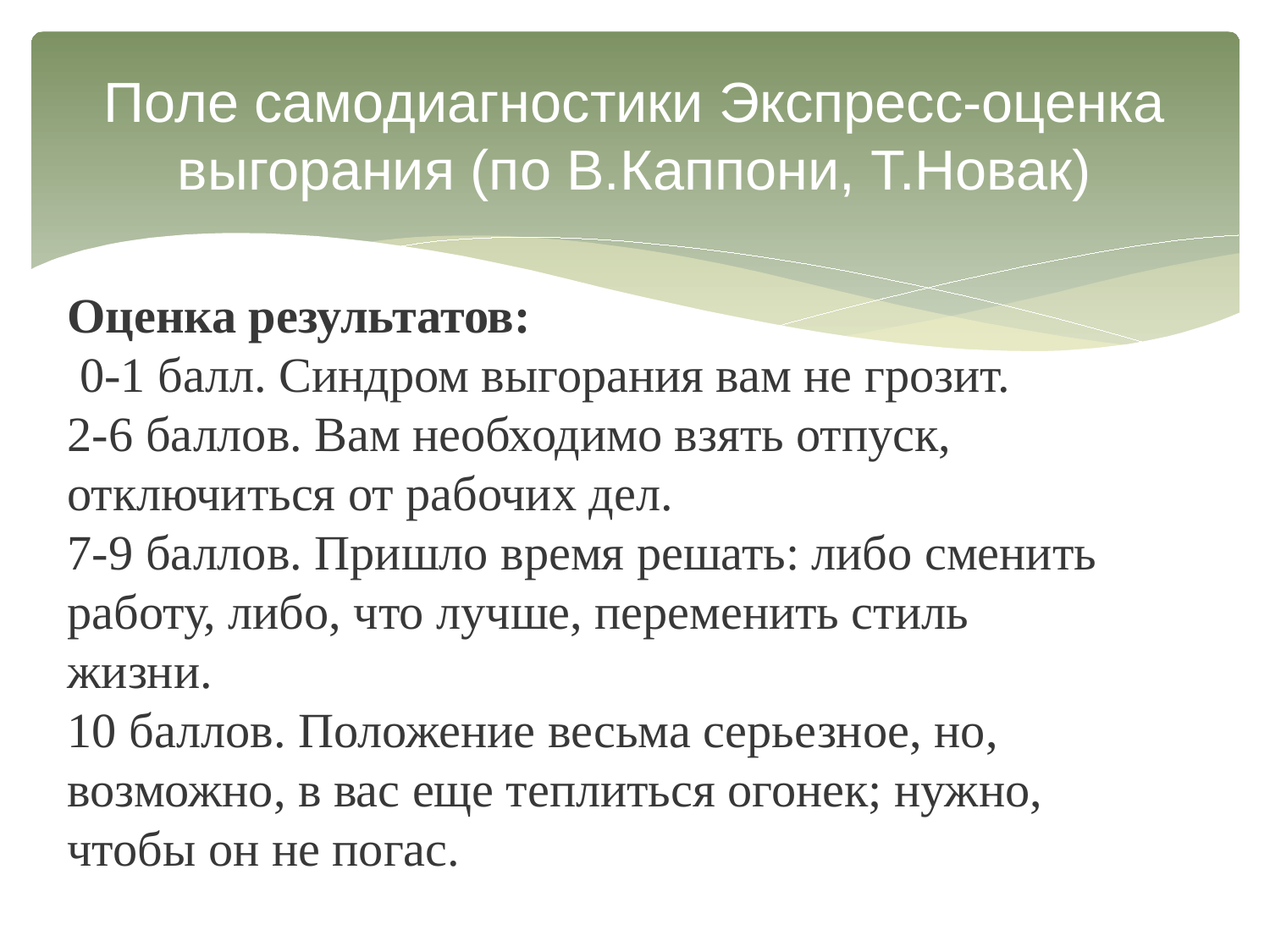

# Поле самодиагностики Экспресс-оценка выгорания (по В.Каппони, Т.Новак)
Оценка результатов:
 0-1 балл. Синдром выгорания вам не грозит.
2-6 баллов. Вам необходимо взять отпуск, отключиться от рабочих дел.
7-9 баллов. Пришло время решать: либо сменить работу, либо, что лучше, переменить стиль жизни.
10 баллов. Положение весьма серьезное, но, возможно, в вас еще теплиться огонек; нужно, чтобы он не погас.